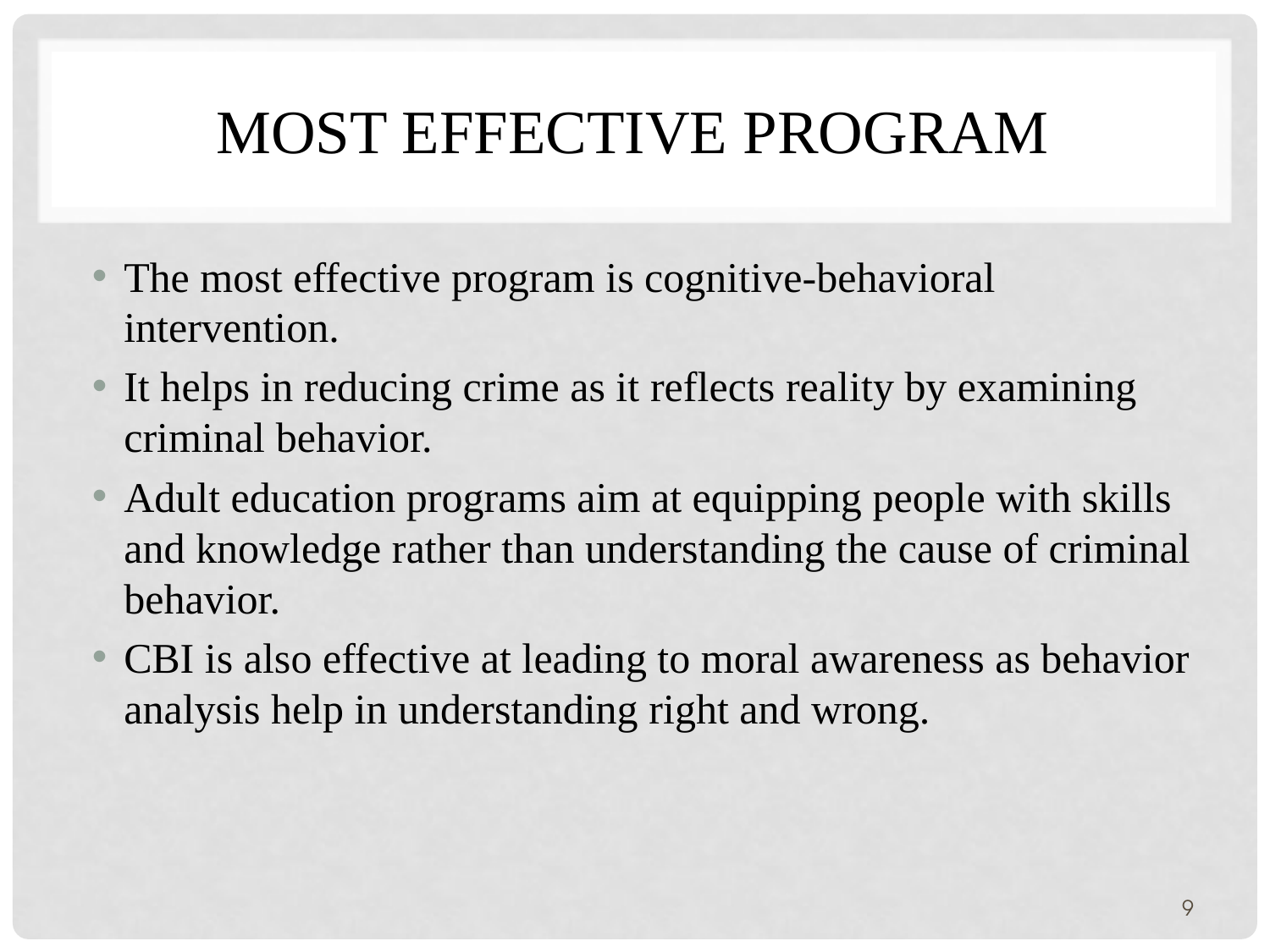

# Most effective program
The most effective program is cognitive-behavioral intervention.
It helps in reducing crime as it reflects reality by examining criminal behavior.
Adult education programs aim at equipping people with skills and knowledge rather than understanding the cause of criminal behavior.
CBI is also effective at leading to moral awareness as behavior analysis help in understanding right and wrong.
9